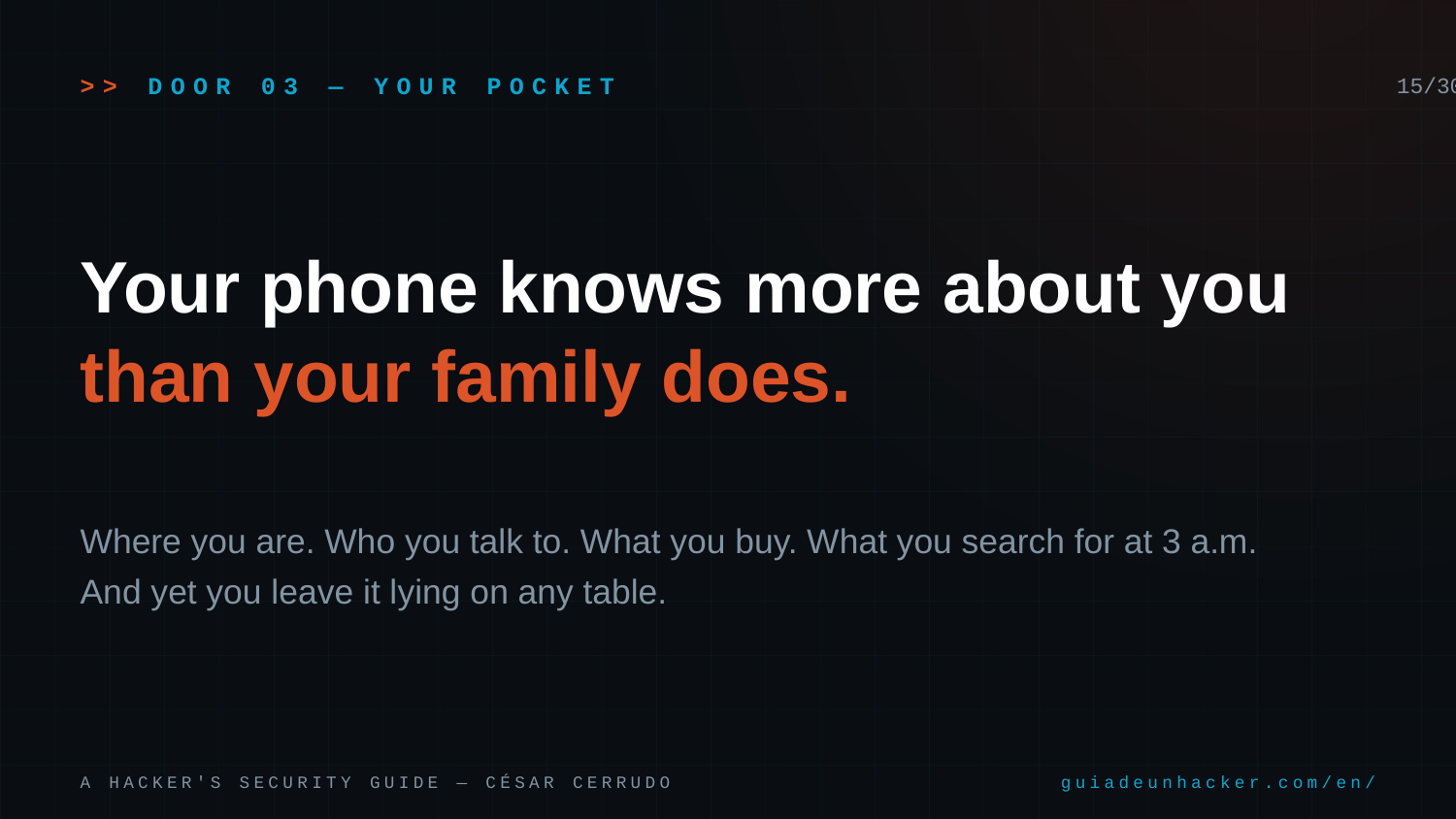

>> DOOR 03 — YOUR POCKET
15/30
Your phone knows more about you than your family does.
Where you are. Who you talk to. What you buy. What you search for at 3 a.m.
And yet you leave it lying on any table.
A HACKER'S SECURITY GUIDE — CÉSAR CERRUDO
guiadeunhacker.com/en/